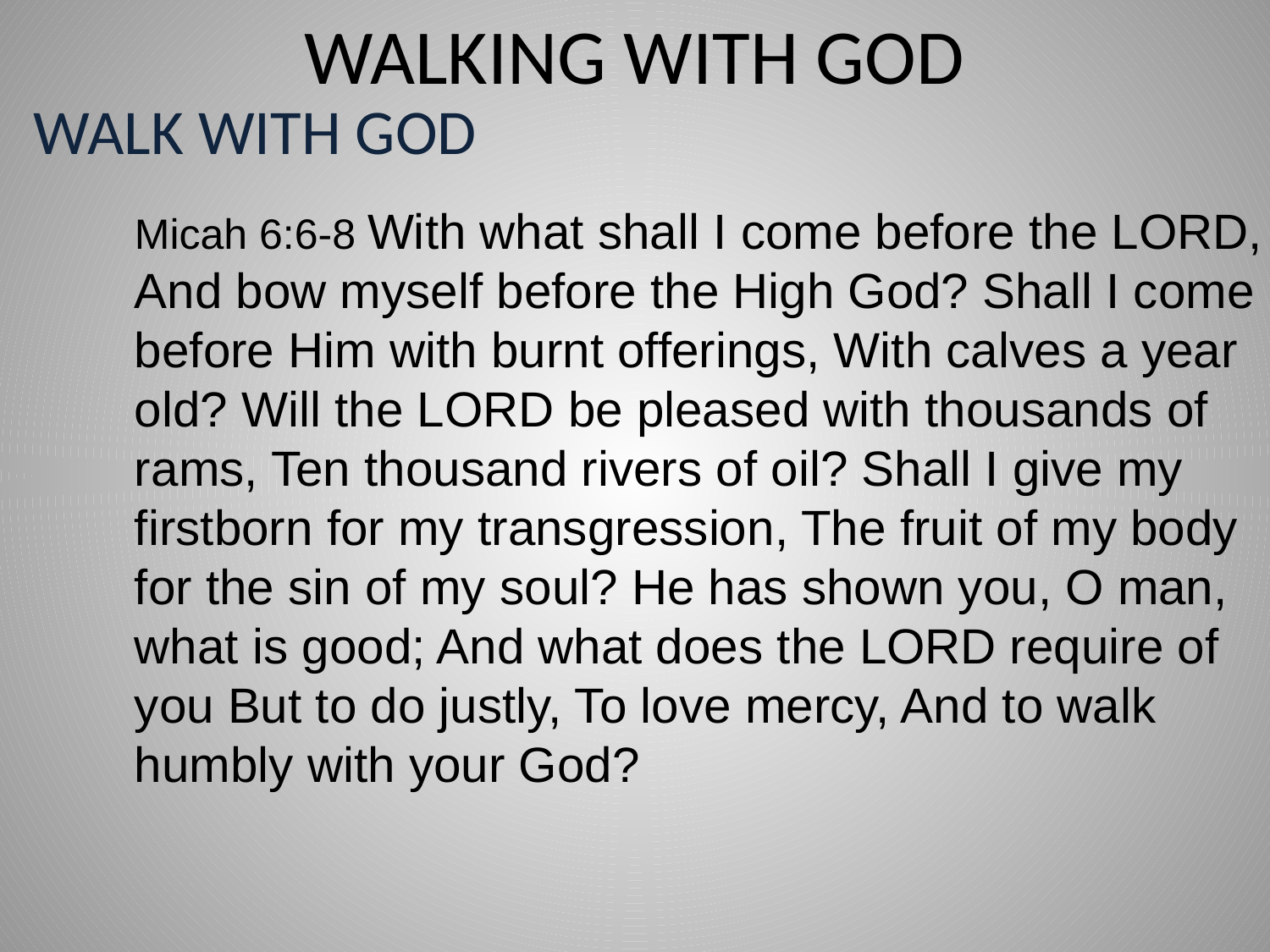

# WALKING WITH GOD
WALK WITH GOD
Micah 6:6-8 With what shall I come before the LORD,
And bow myself before the High God? Shall I come
before Him with burnt offerings, With calves a year
old? Will the LORD be pleased with thousands of
rams, Ten thousand rivers of oil? Shall I give my
firstborn for my transgression, The fruit of my body
for the sin of my soul? He has shown you, O man,
what is good; And what does the LORD require of
you But to do justly, To love mercy, And to walk
humbly with your God?